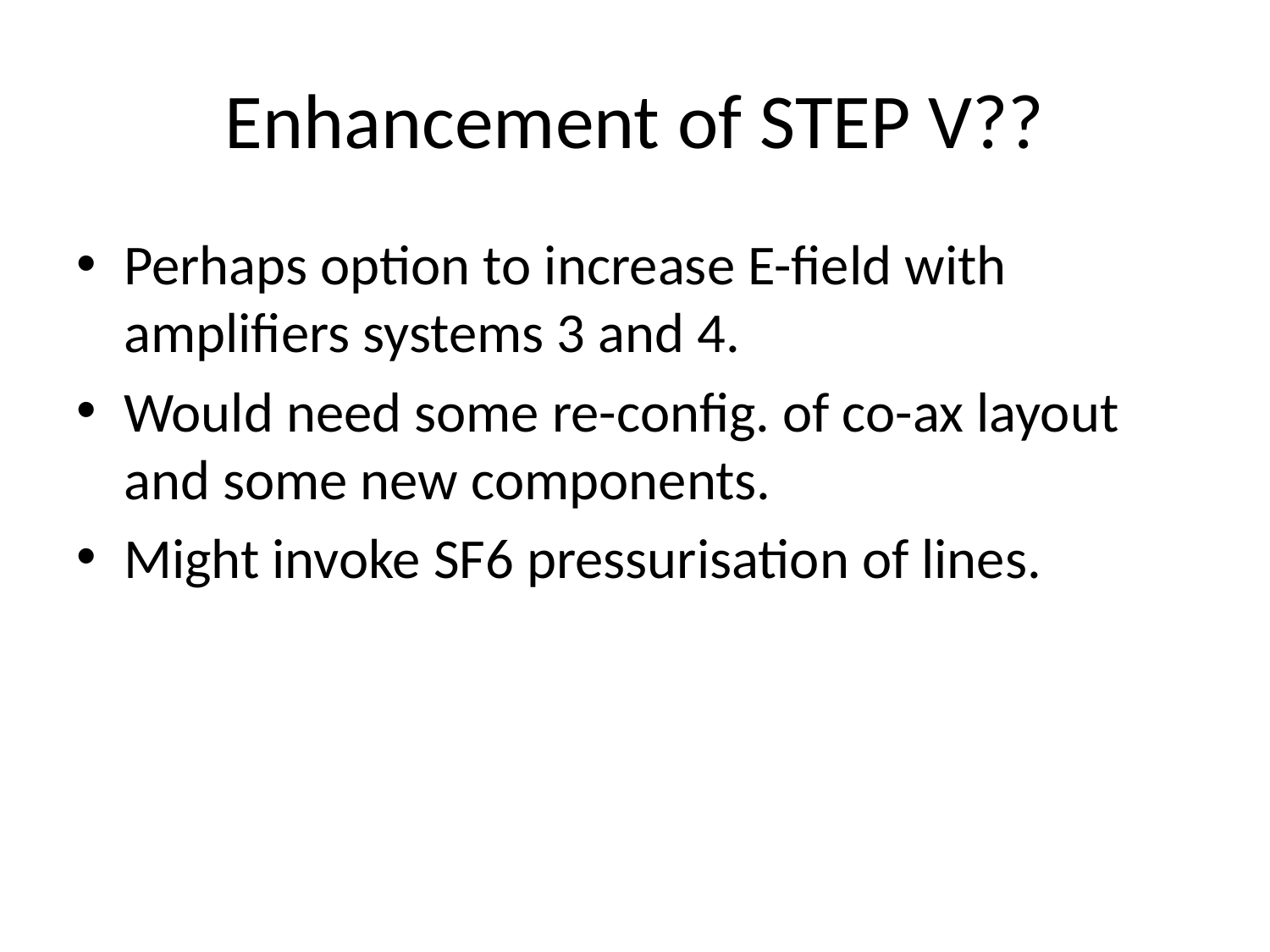

# Enhancement of STEP V??
Perhaps option to increase E-field with amplifiers systems 3 and 4.
Would need some re-config. of co-ax layout and some new components.
Might invoke SF6 pressurisation of lines.